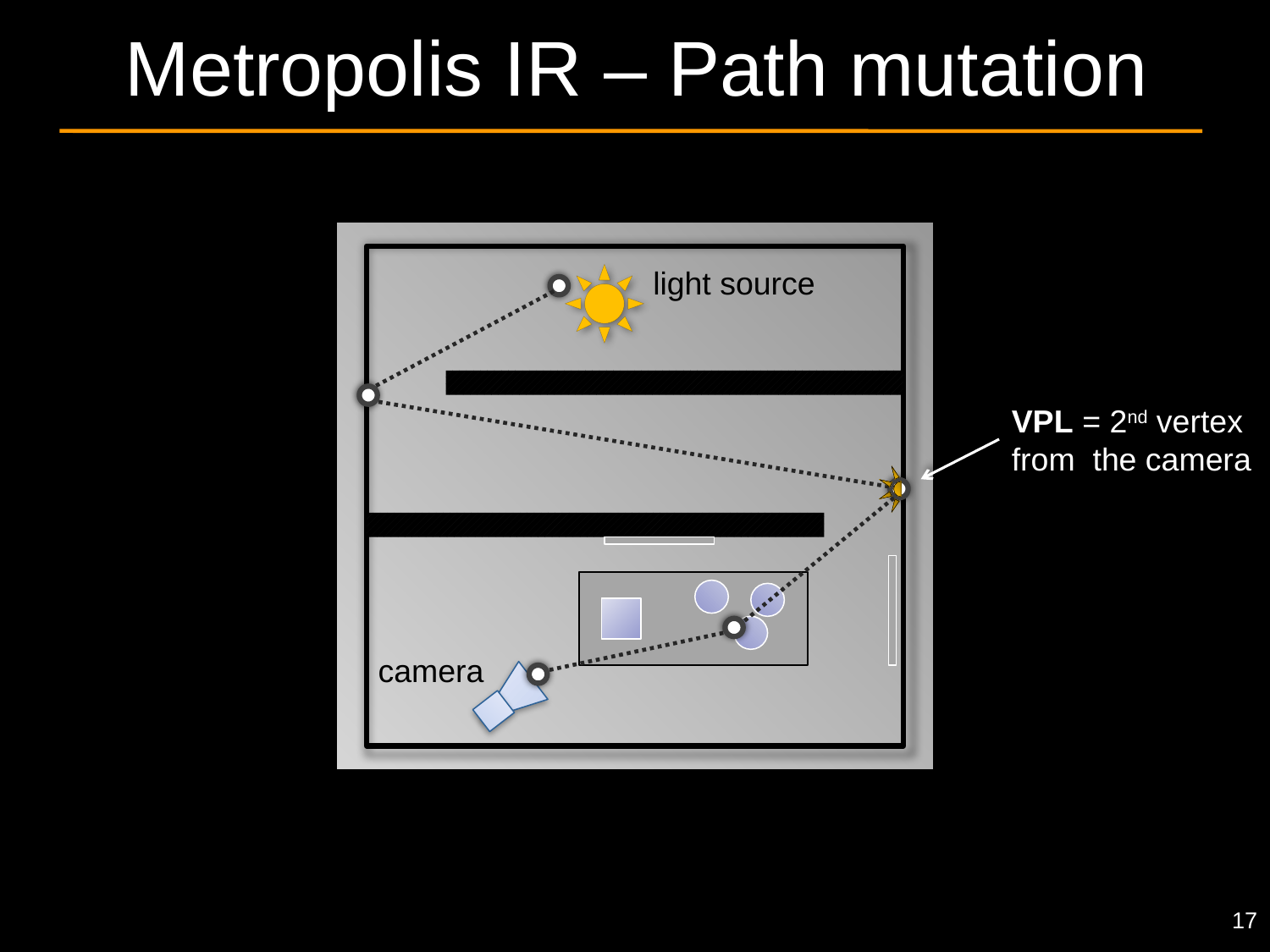

# Metropolis IR – Path mutation

light source

camera

VPL = 2nd vertex
from  the camera

17